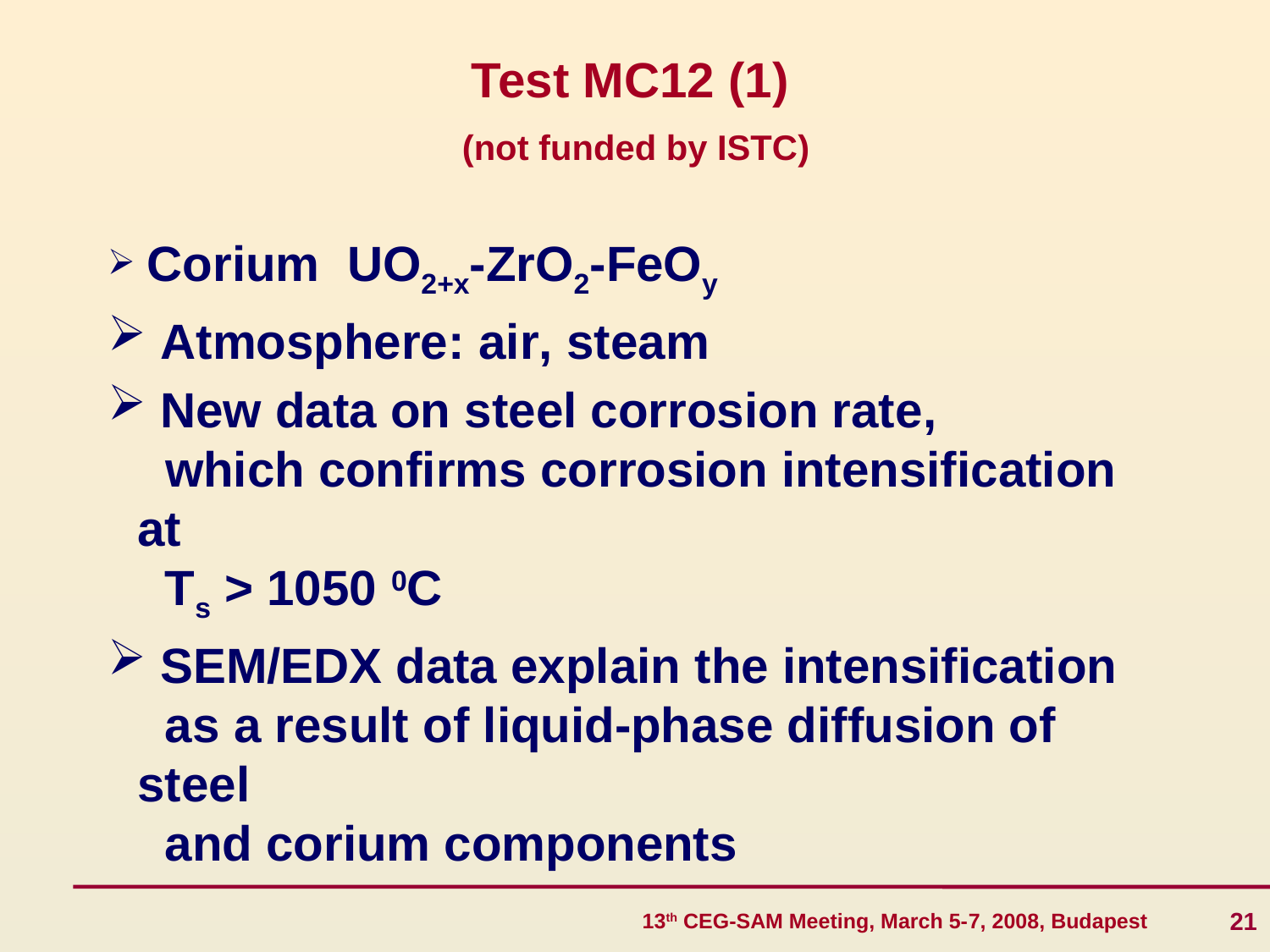

# Test MC12 (1)

                    (not funded by ISTC)

 Corium  UO2+x-ZrO2-FeOу
 Atmosphere: air, steam
 New data on steel corrosion rate,
  which confirms corrosion intensification at
  Ts > 1050 0C
 SEM/EDX data explain the intensification
  as a result of liquid-phase diffusion of steel
  and corium components
21